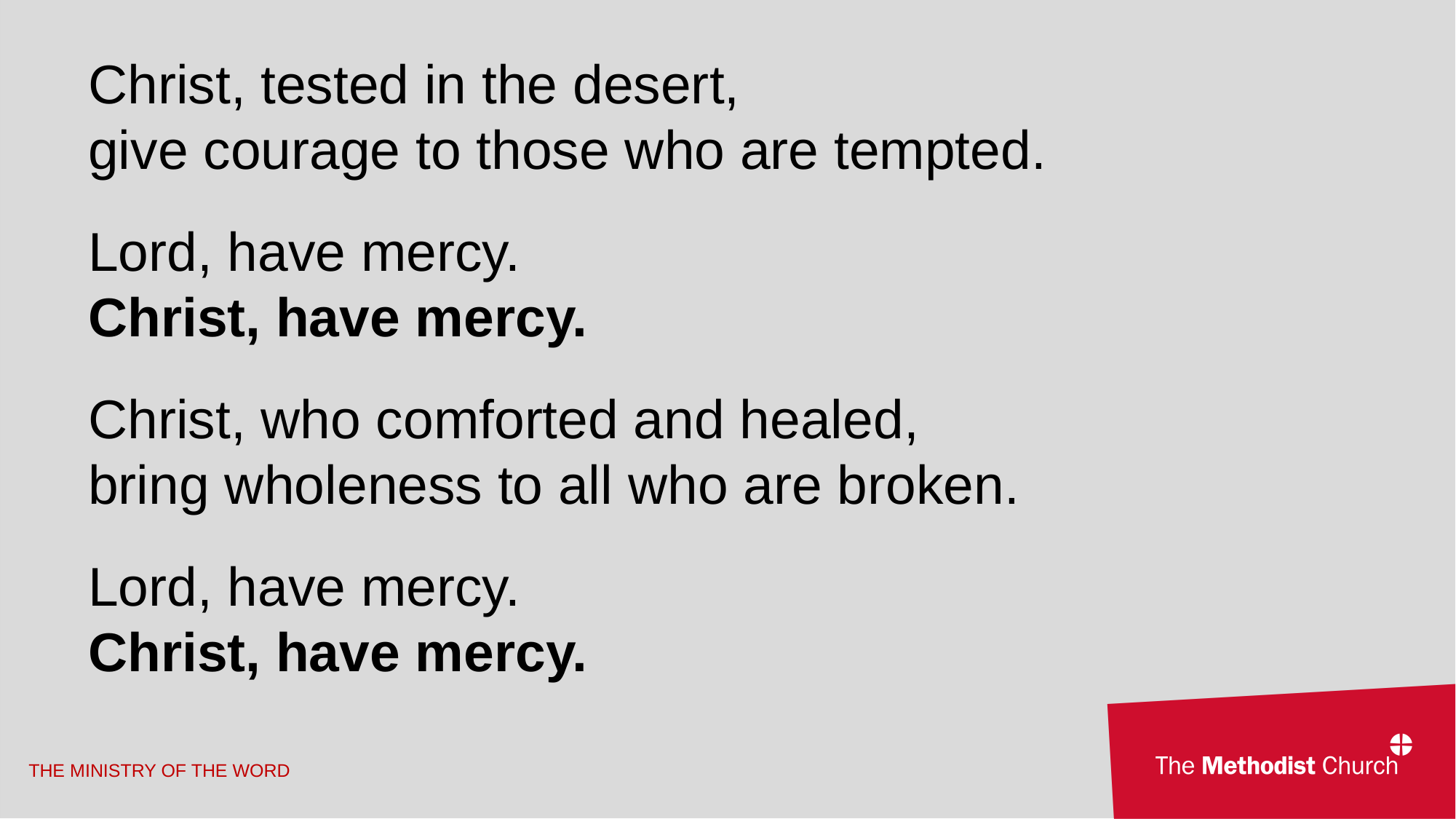

Christ, tested in the desert,
give courage to those who are tempted.

Lord, have mercy.
Christ, have mercy.

Christ, who comforted and healed,
bring wholeness to all who are broken.

Lord, have mercy.
Christ, have mercy.